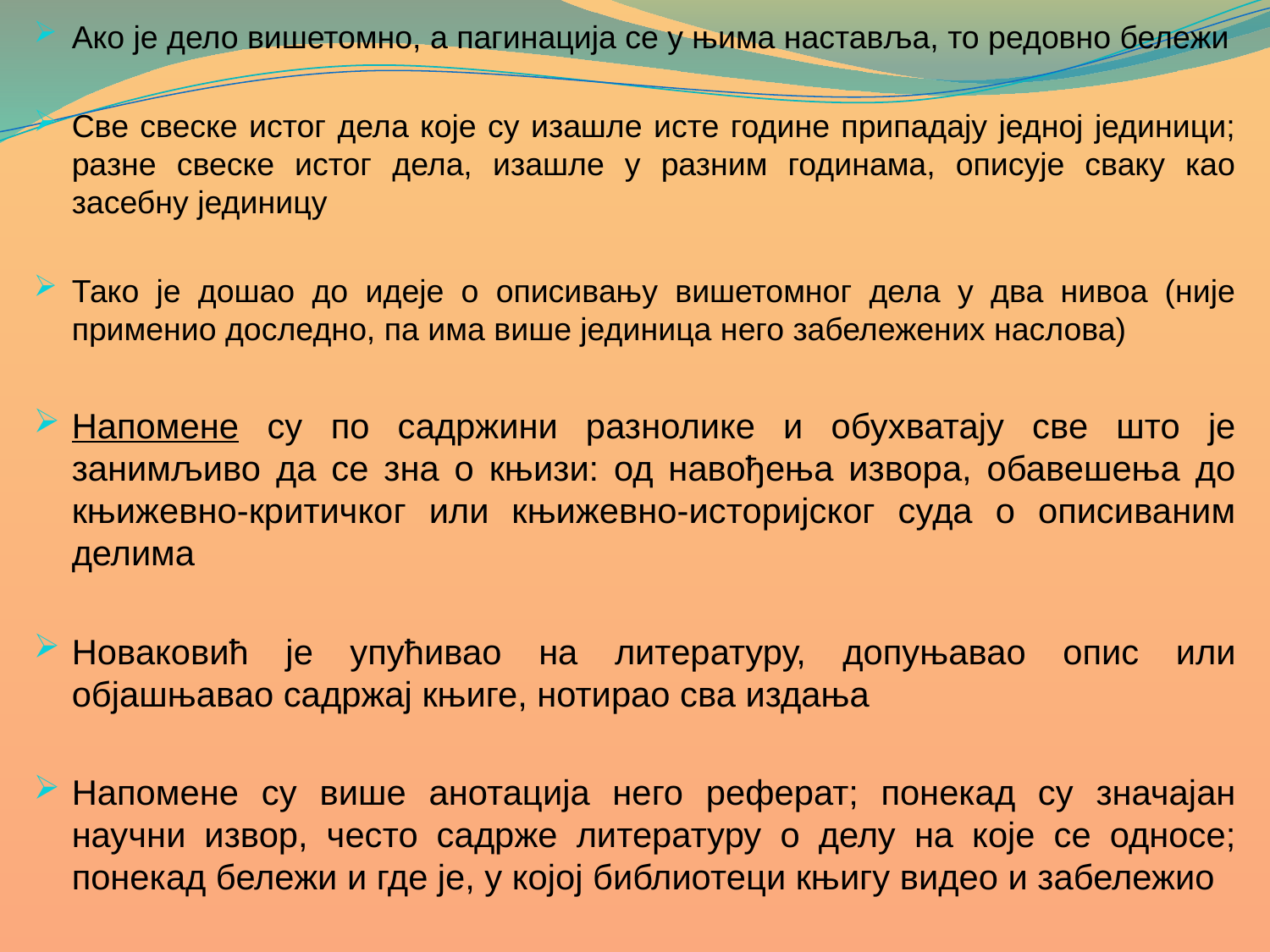

Ако је дело вишетомно, а пагинација се у њима наставља, то редовно бележи

Све свеске истог дела које су изашле исте године припадају једној јединици; разне свеске истог дела, изашле у разним годинама, описује сваку као засебну јединицу

Тако је дошао до идеје о описивању вишетомног дела у два нивоа (није применио доследно, па има више јединица него забележених наслова)

Напомене су по садржини разнолике и обухватају све што је занимљиво да се зна о књизи: од навођења извора, обавешења до књижевно-критичког или књижевно-историјског суда о описиваним делима

Новаковић је упућивао на литературу, допуњавао опис или објашњавао садржај књиге, нотирао сва издања

Напомене су више анотација него реферат; понекад су значајан научни извор, често садрже литературу о делу на које се односе; понекад бележи и где је, у којој библиотеци књигу видео и забележио